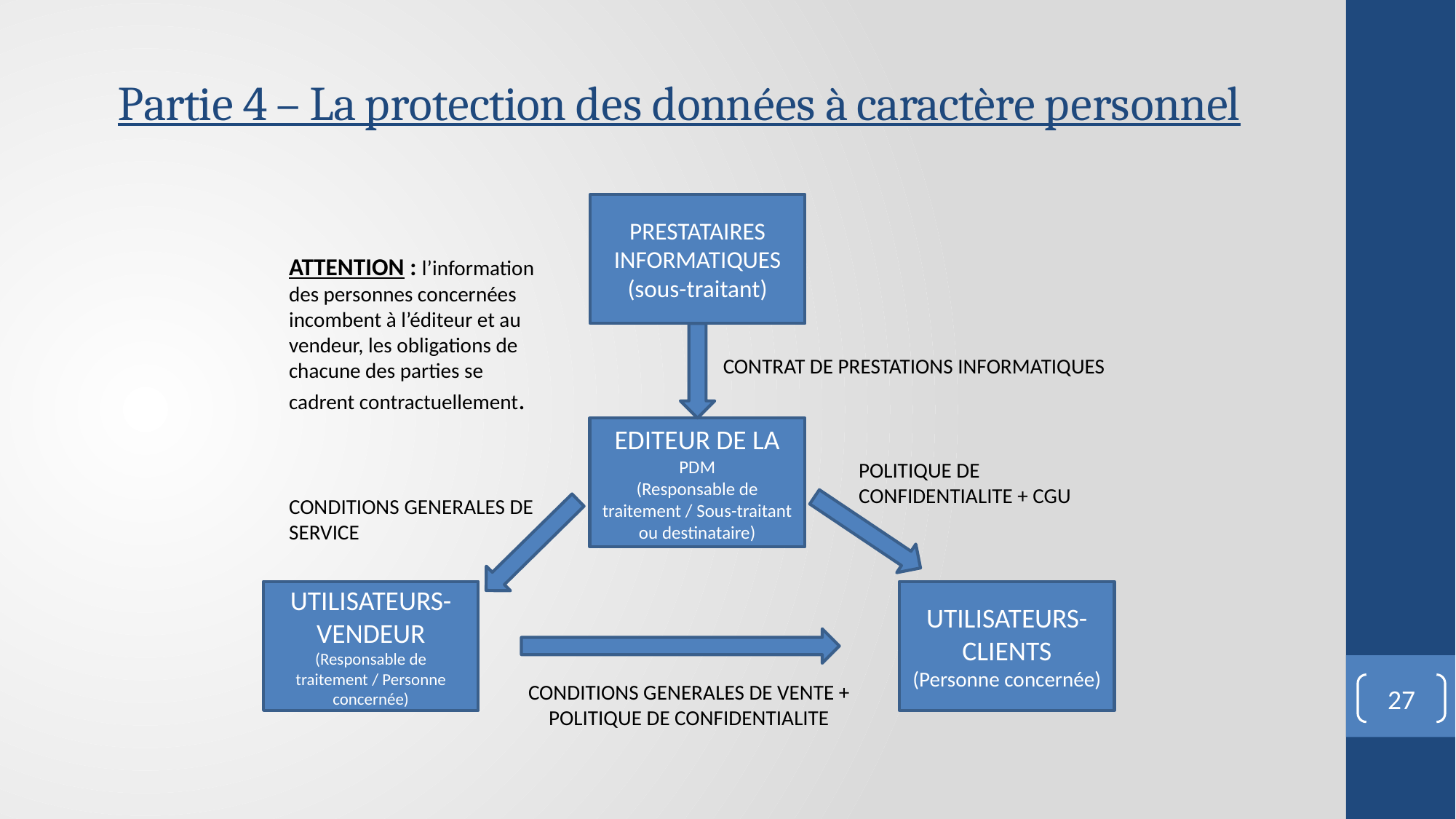

# Partie 4 – La protection des données à caractère personnel

PRESTATAIRES INFORMATIQUES (sous-traitant)
ATTENTION : l’information des personnes concernées incombent à l’éditeur et au vendeur, les obligations de chacune des parties se cadrent contractuellement.

CONTRAT DE PRESTATIONS INFORMATIQUES
EDITEUR DE LA PDM
(Responsable de traitement / Sous-traitant ou destinataire)
POLITIQUE DE CONFIDENTIALITE + CGU

CONDITIONS GENERALES DE SERVICE
UTILISATEURS-VENDEUR
(Responsable de traitement / Personne concernée)
UTILISATEURS-CLIENTS
(Personne concernée)
CONDITIONS GENERALES DE VENTE + POLITIQUE DE CONFIDENTIALITE
27